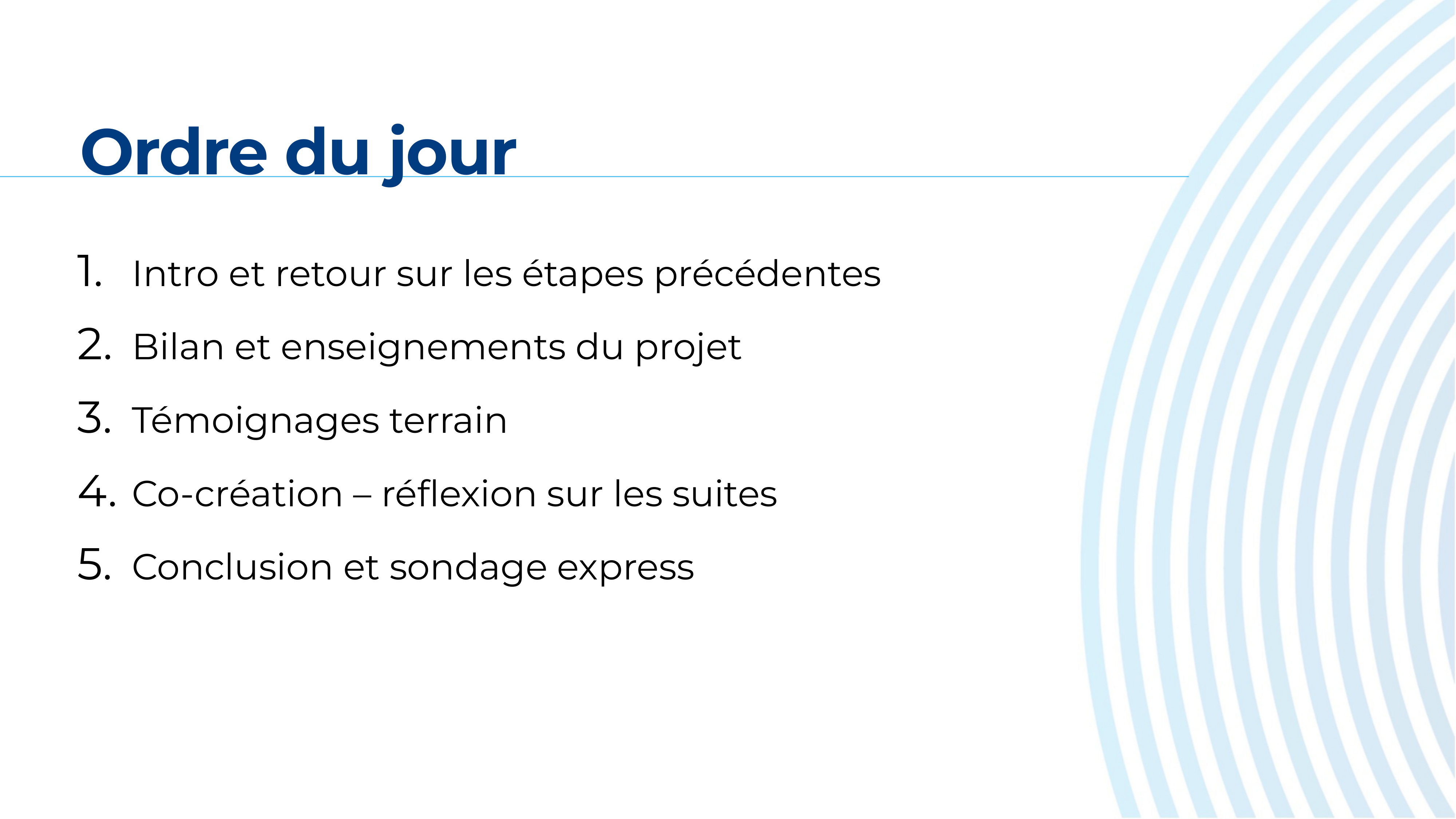

# Ordre du jour
Intro et retour sur les étapes précédentes
Bilan et enseignements du projet
Témoignages terrain
Co-création – réflexion sur les suites
Conclusion et sondage express